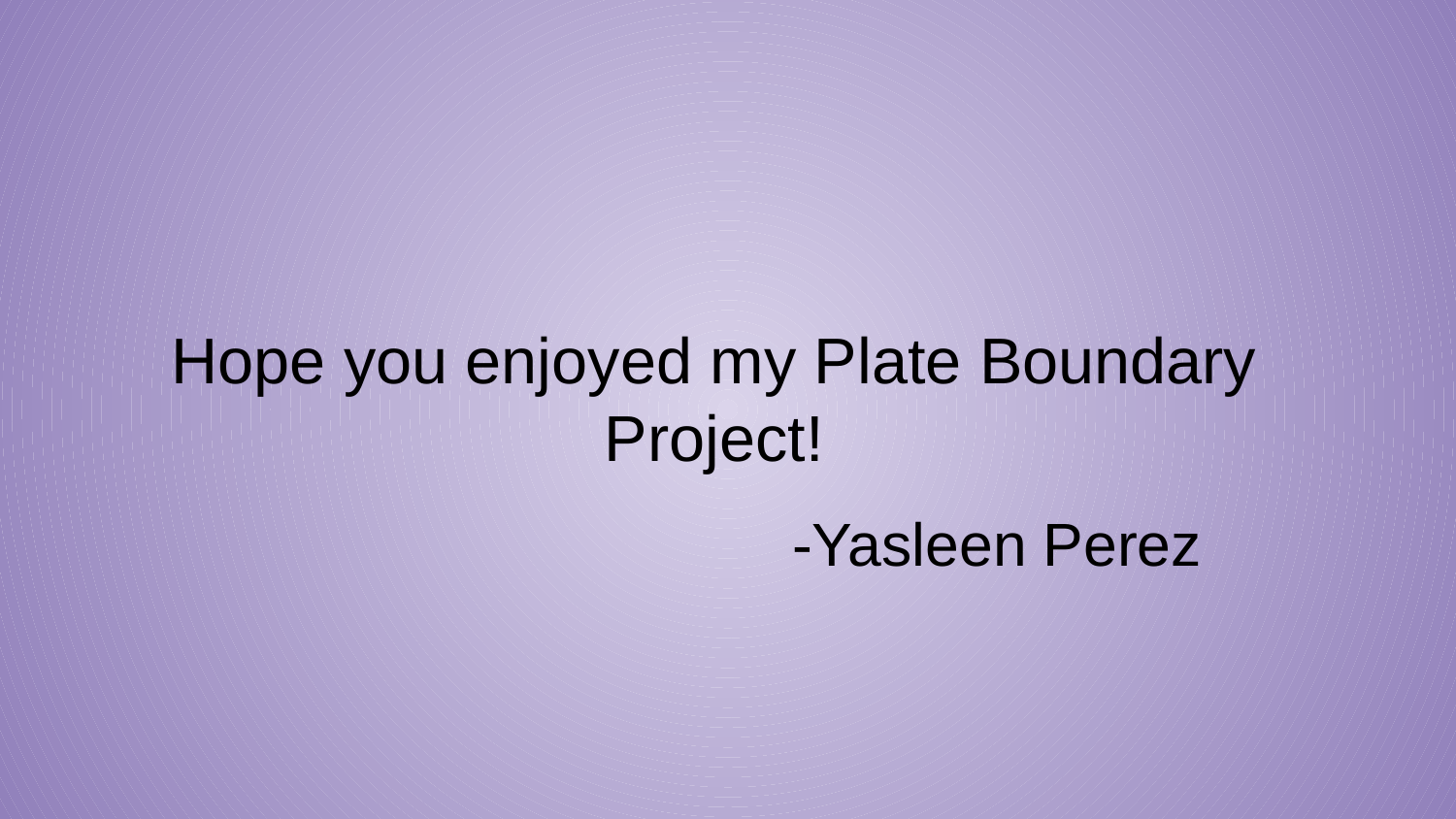

Hope you enjoyed my Plate Boundary Project!
-Yasleen Perez